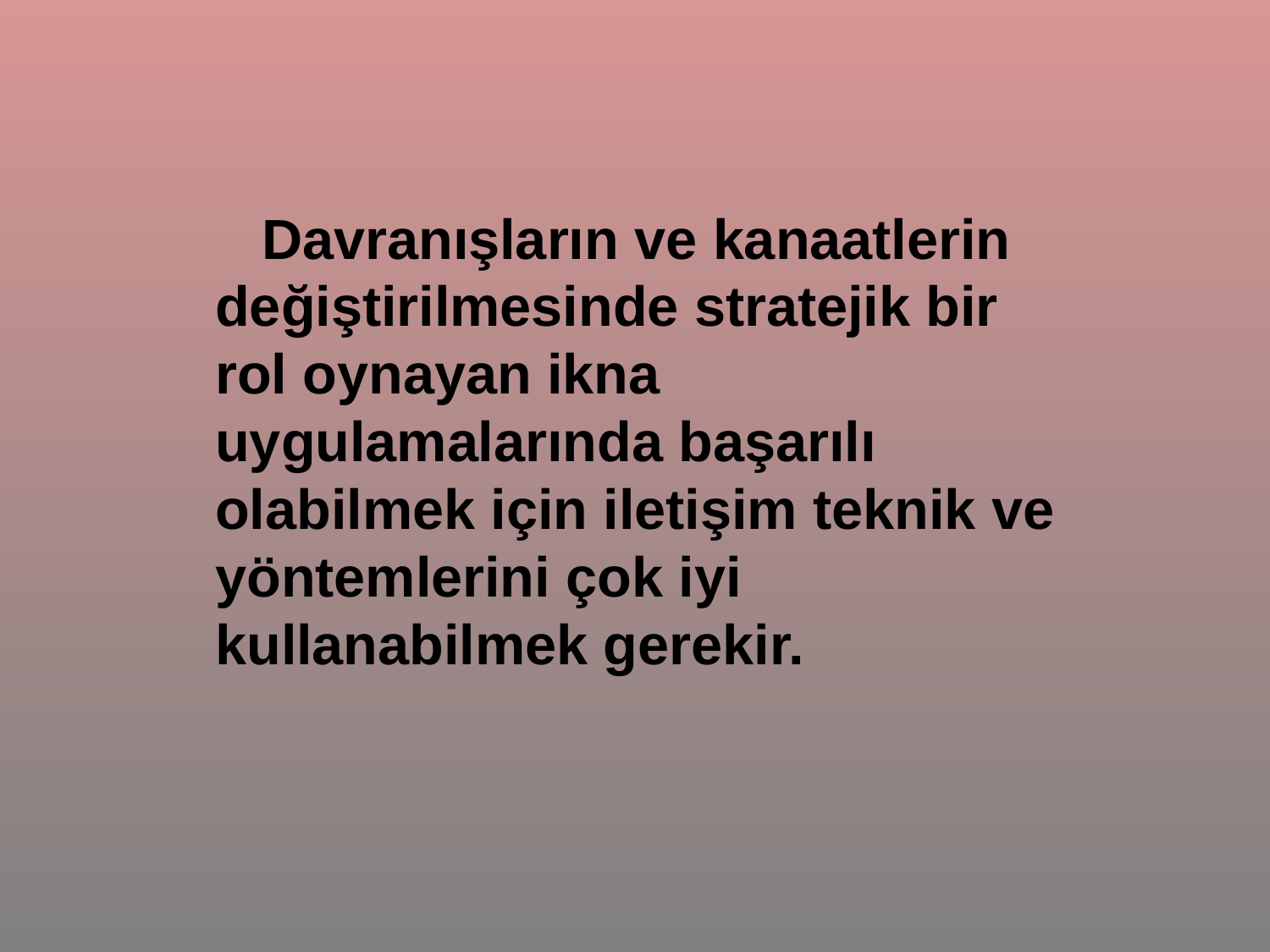

Davranışların ve kanaatlerin değiştirilmesinde stratejik bir rol oynayan ikna uygulamalarında başarılı olabilmek için iletişim teknik ve yöntemlerini çok iyi kullanabilmek gerekir.